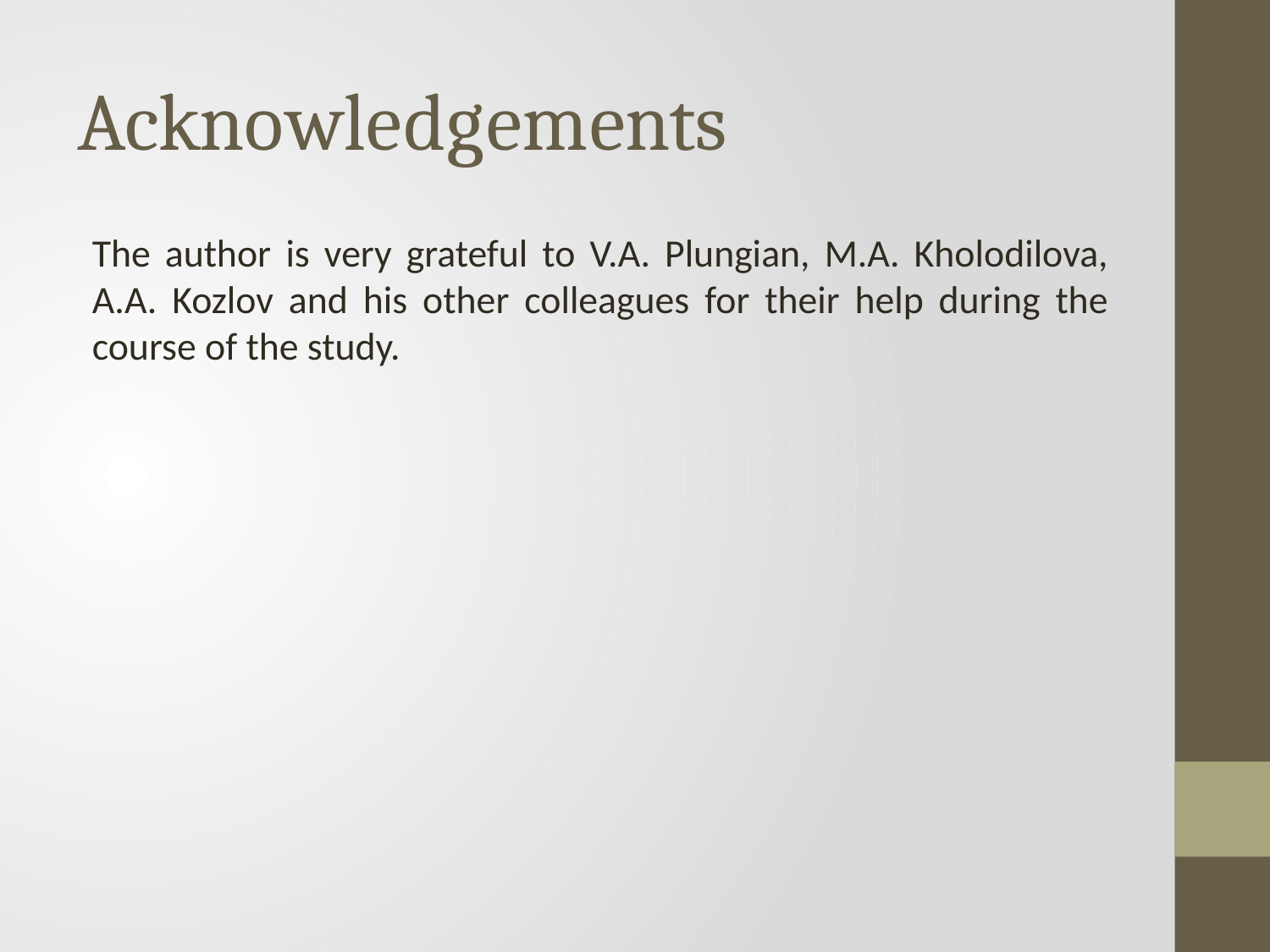

# Acknowledgements
The author is very grateful to V.A. Plungian, M.A. Kholodilova, A.A. Kozlov and his other colleagues for their help during the course of the study.